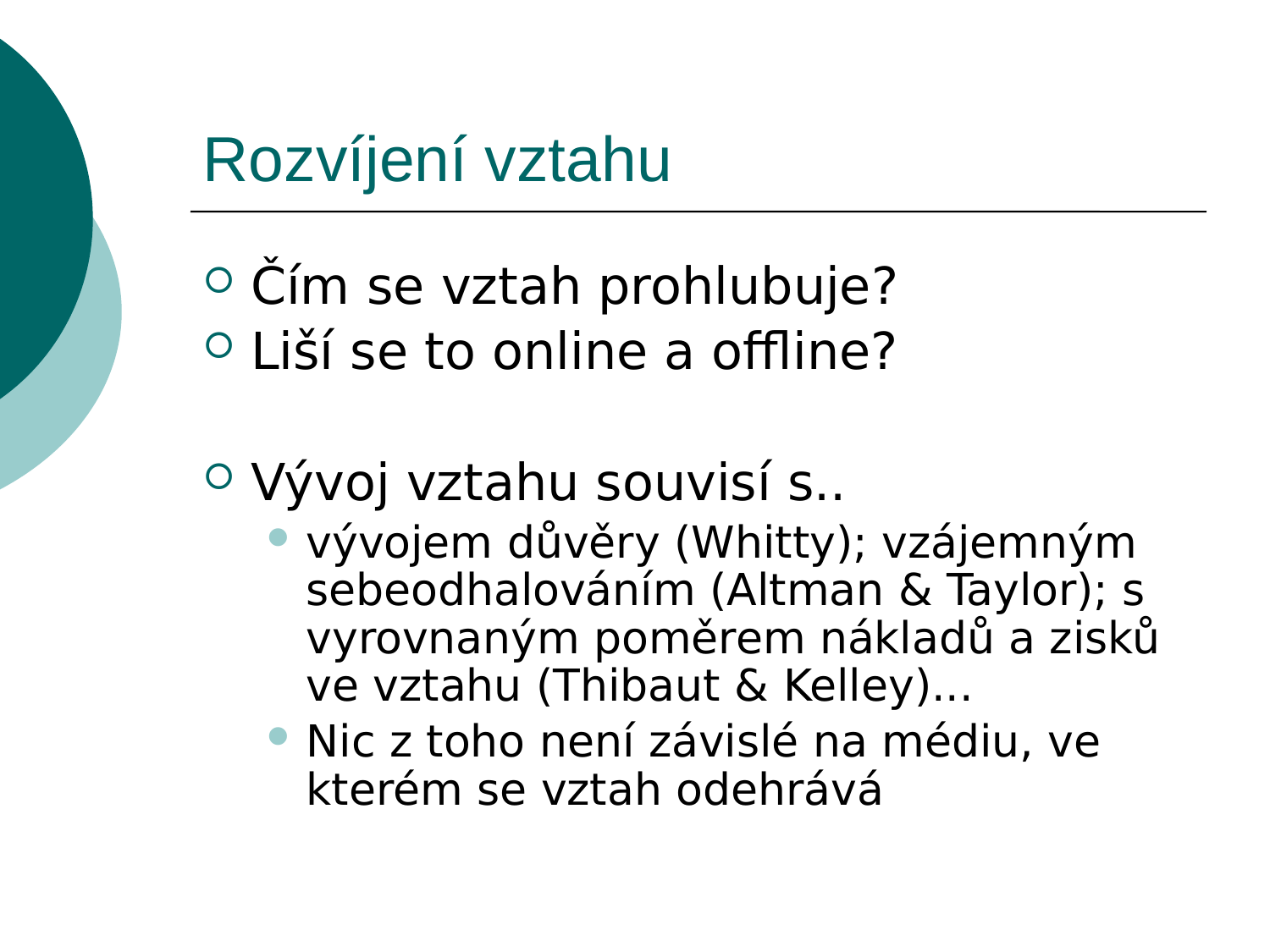

Rozvíjení vztahu
Čím se vztah prohlubuje?
Liší se to online a offline?

Vývoj vztahu souvisí s..
vývojem důvěry (Whitty); vzájemným sebeodhalováním (Altman & Taylor); s vyrovnaným poměrem nákladů a zisků ve vztahu (Thibaut & Kelley)...
Nic z toho není závislé na médiu, ve kterém se vztah odehrává